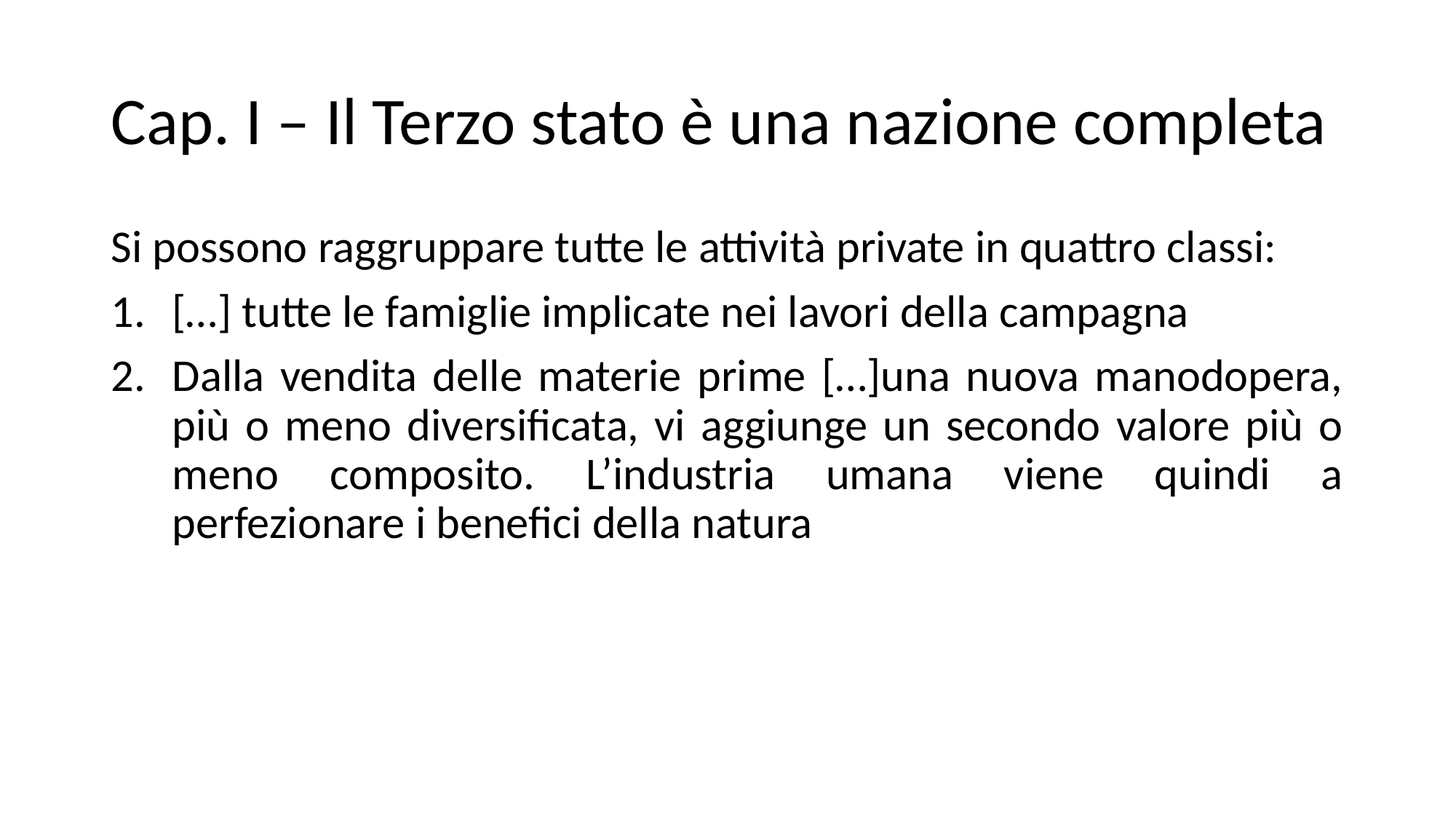

# Cap. I – Il Terzo stato è una nazione completa
Si possono raggruppare tutte le attività private in quattro classi:
[…] tutte le famiglie implicate nei lavori della campagna
Dalla vendita delle materie prime […]una nuova manodopera, più o meno diversificata, vi aggiunge un secondo valore più o meno composito. L’industria umana viene quindi a perfezionare i benefici della natura